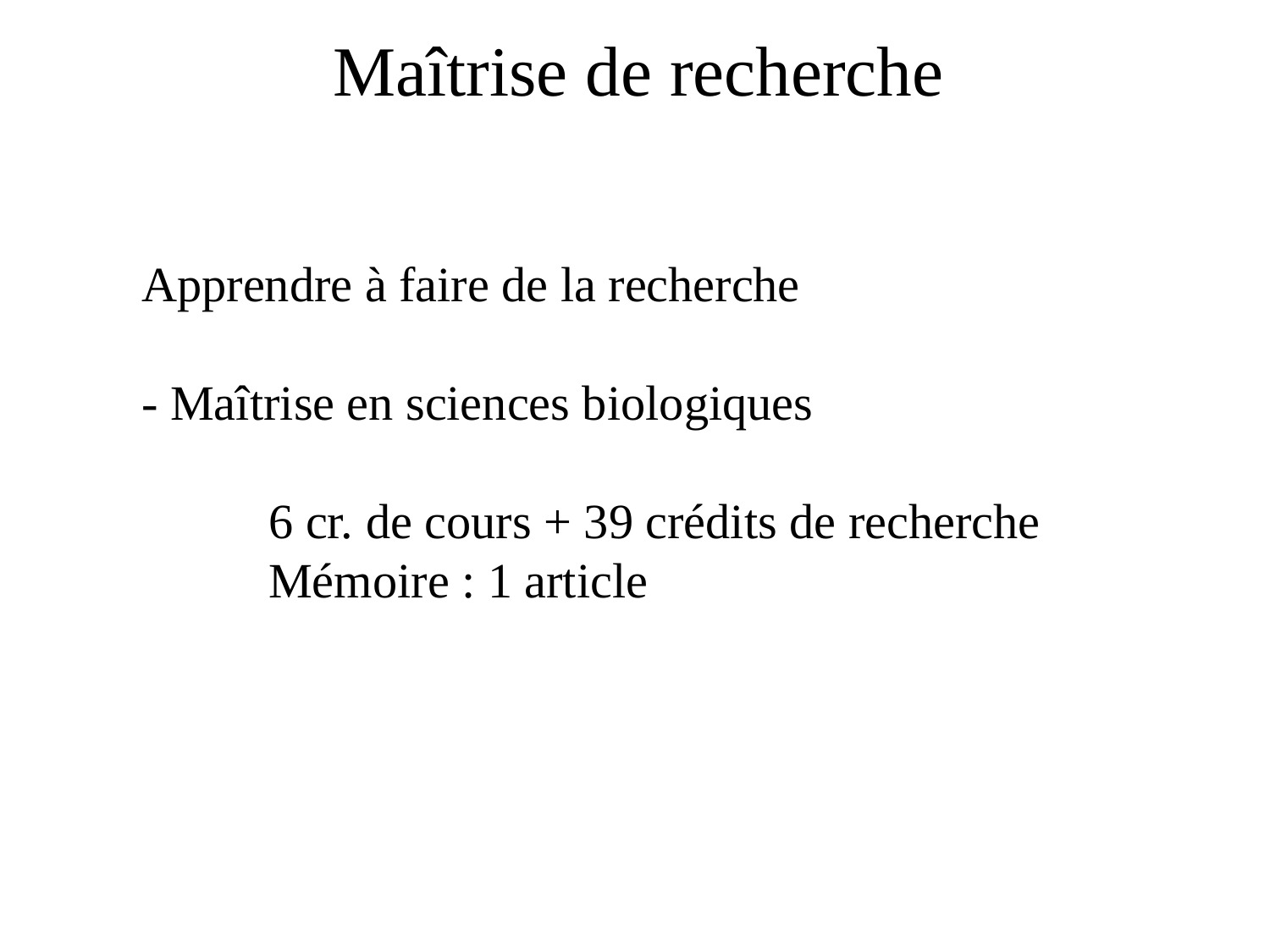

Maîtrise de recherche
Apprendre à faire de la recherche

- Maîtrise en sciences biologiques

	6 cr. de cours + 39 crédits de recherche
	Mémoire : 1 article